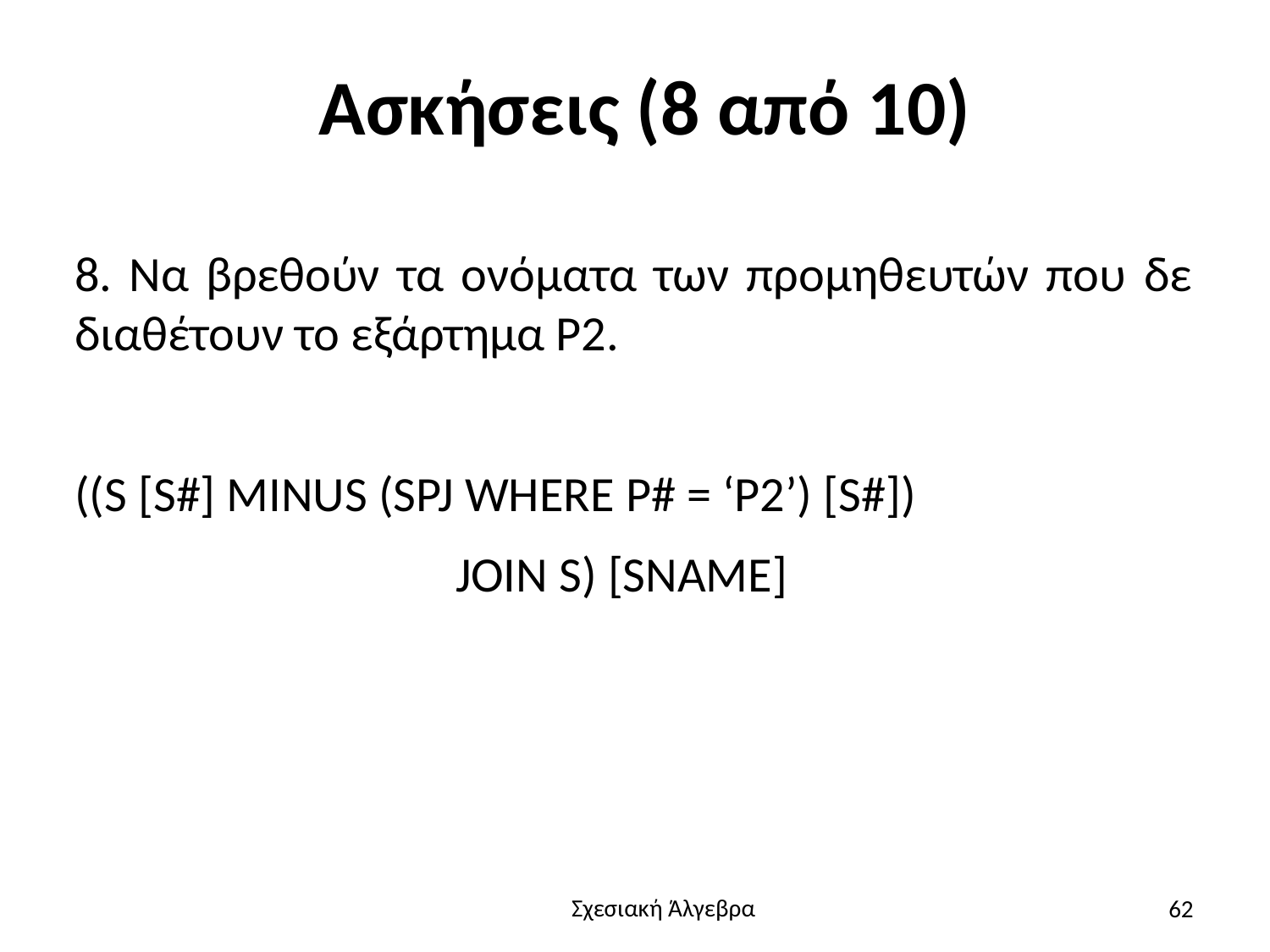

# Ασκήσεις (8 από 10)
8. Να βρεθούν τα ονόματα των προμηθευτών που δε διαθέτουν το εξάρτημα P2.

((S [S#] MINUS (SPJ WHERE P# = ‘P2’) [S#])
			JOIN S) [SNAME]
62
Σχεσιακή Άλγεβρα